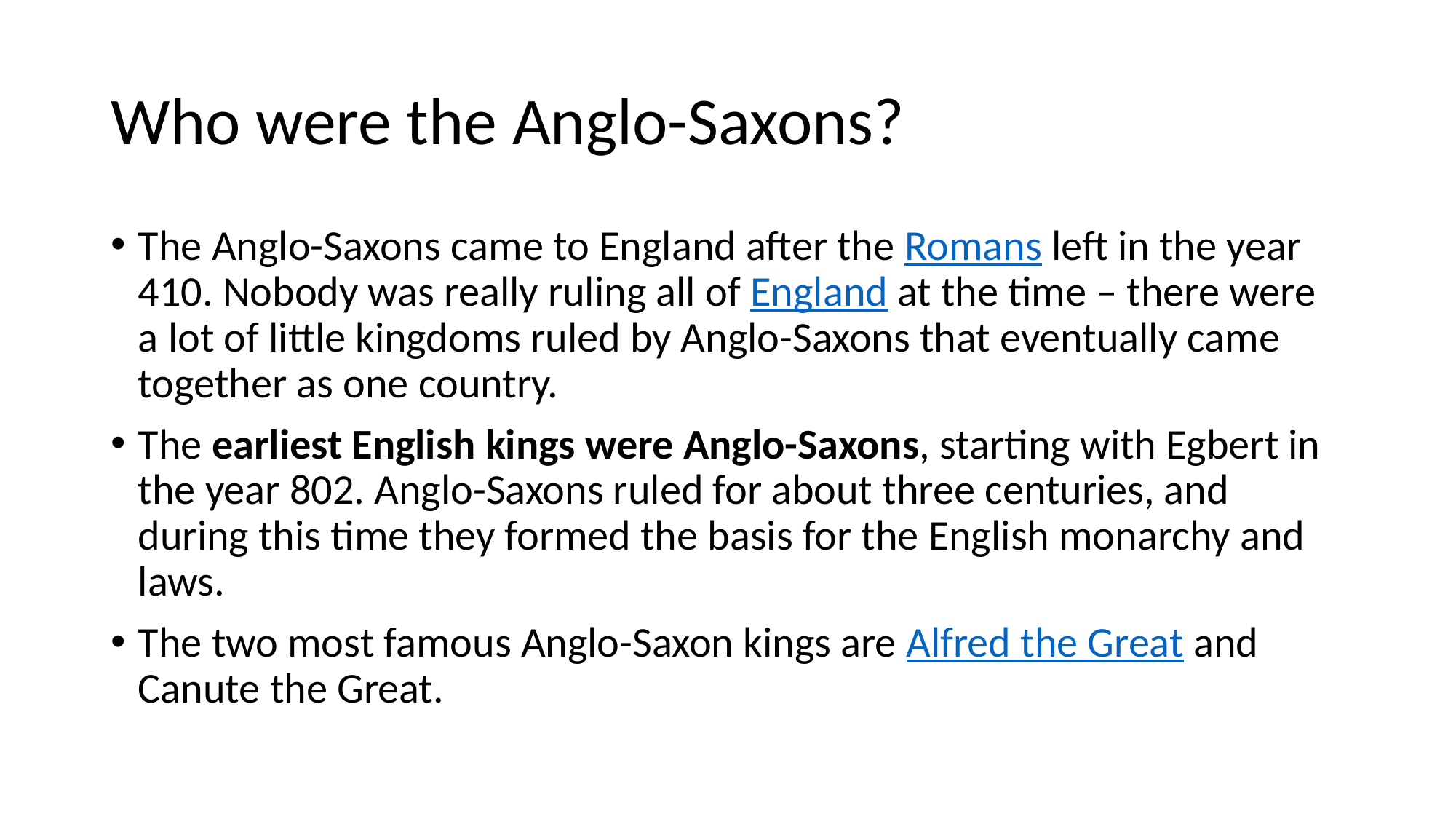

# Who were the Anglo-Saxons?
The Anglo-Saxons came to England after the Romans left in the year 410. Nobody was really ruling all of England at the time – there were a lot of little kingdoms ruled by Anglo-Saxons that eventually came together as one country.
The earliest English kings were Anglo-Saxons, starting with Egbert in the year 802. Anglo-Saxons ruled for about three centuries, and during this time they formed the basis for the English monarchy and laws.
The two most famous Anglo-Saxon kings are Alfred the Great and Canute the Great.